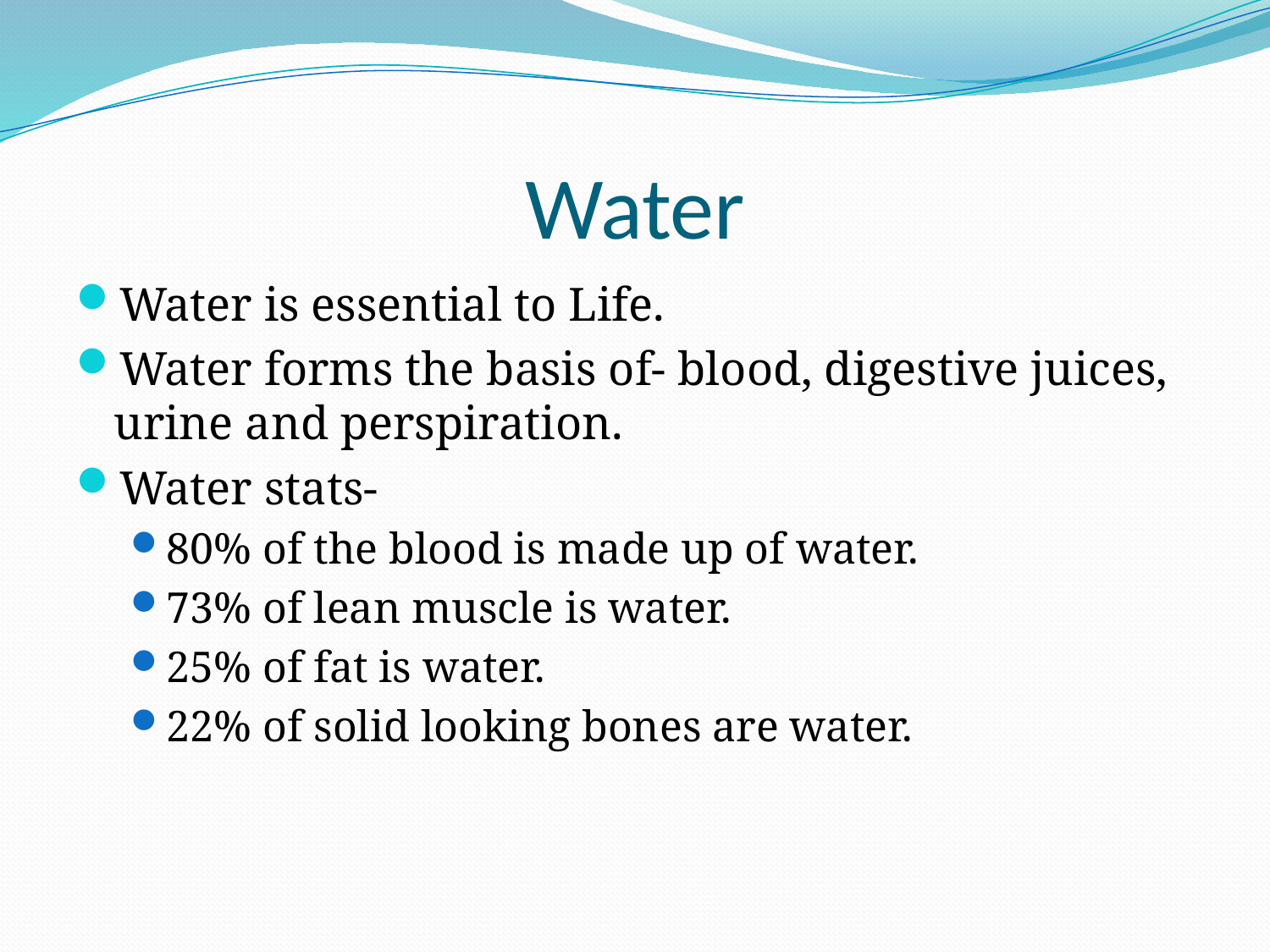

# Water
Water is essential to Life.
Water forms the basis of- blood, digestive juices, urine and perspiration.
Water stats-
80% of the blood is made up of water.
73% of lean muscle is water.
25% of fat is water.
22% of solid looking bones are water.